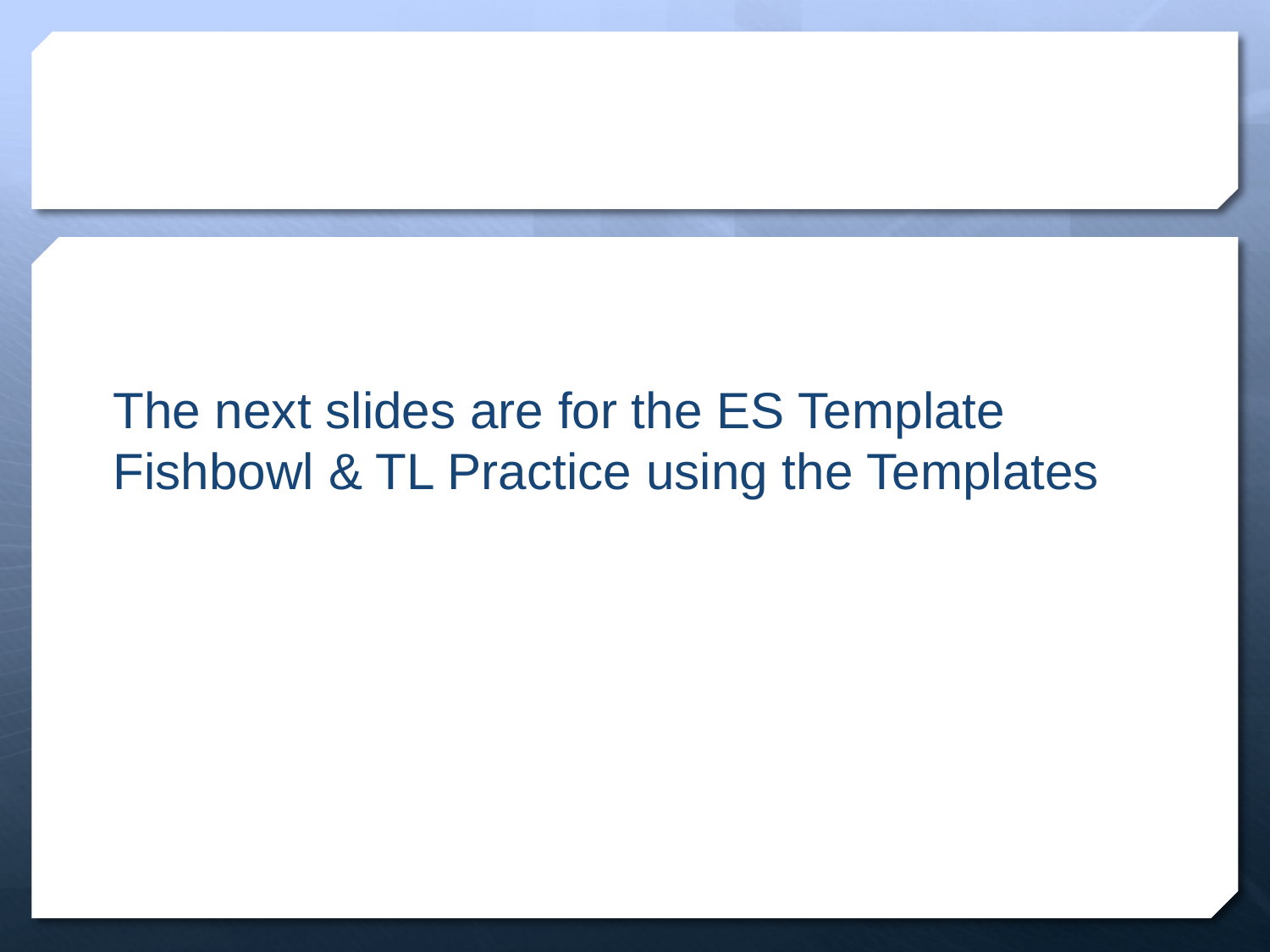

# The next slides are for the ES Template Fishbowl & TL Practice using the Templates